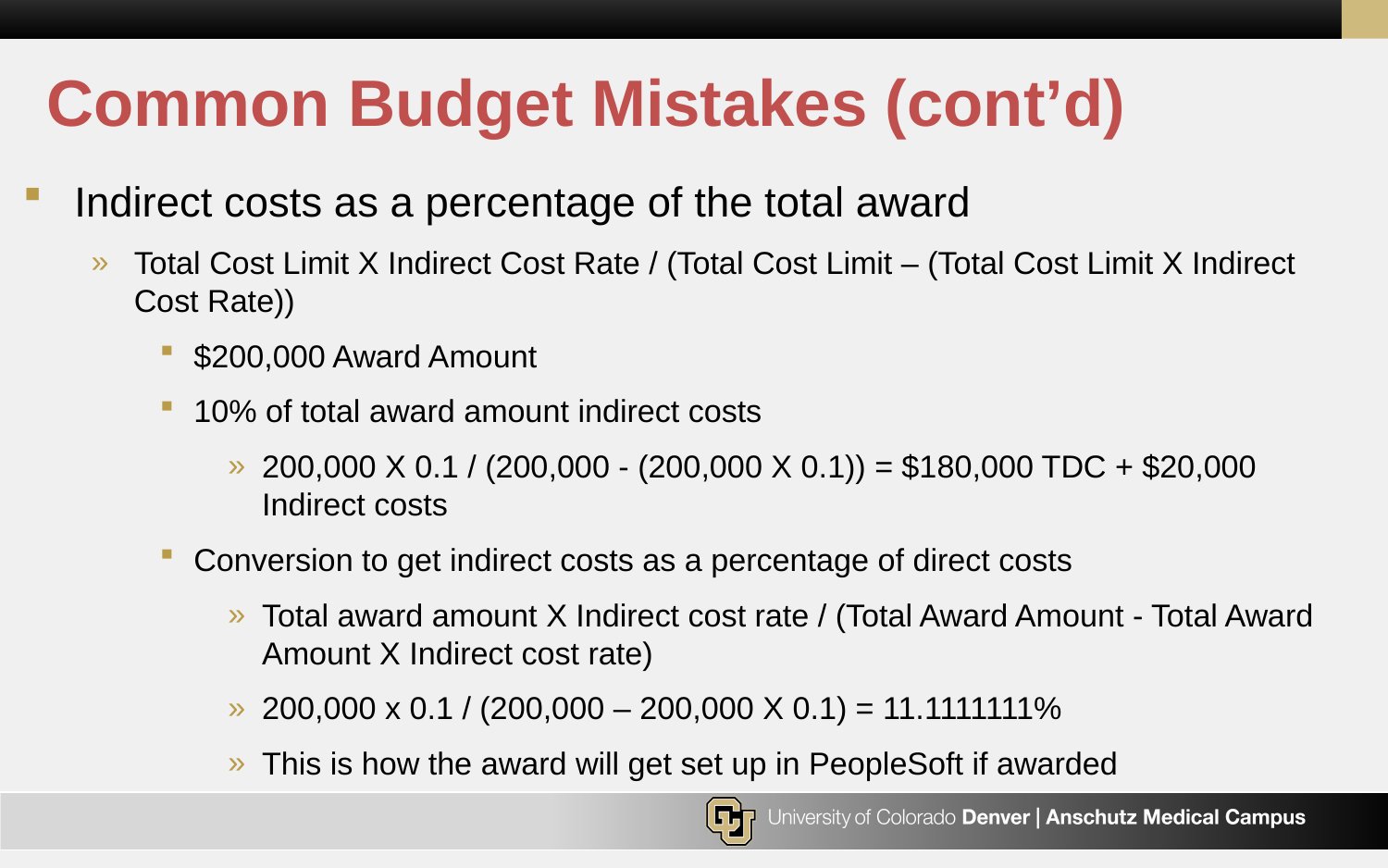

# Common Budget Mistakes (cont’d)
Indirect costs as a percentage of the total award
Total Cost Limit X Indirect Cost Rate / (Total Cost Limit – (Total Cost Limit X Indirect Cost Rate))
$200,000 Award Amount
10% of total award amount indirect costs
200,000 X 0.1 / (200,000 - (200,000 X 0.1)) = $180,000 TDC + $20,000 Indirect costs
Conversion to get indirect costs as a percentage of direct costs
Total award amount X Indirect cost rate / (Total Award Amount - Total Award Amount X Indirect cost rate)
200,000 x 0.1 / (200,000 – 200,000 X 0.1) = 11.1111111%
This is how the award will get set up in PeopleSoft if awarded